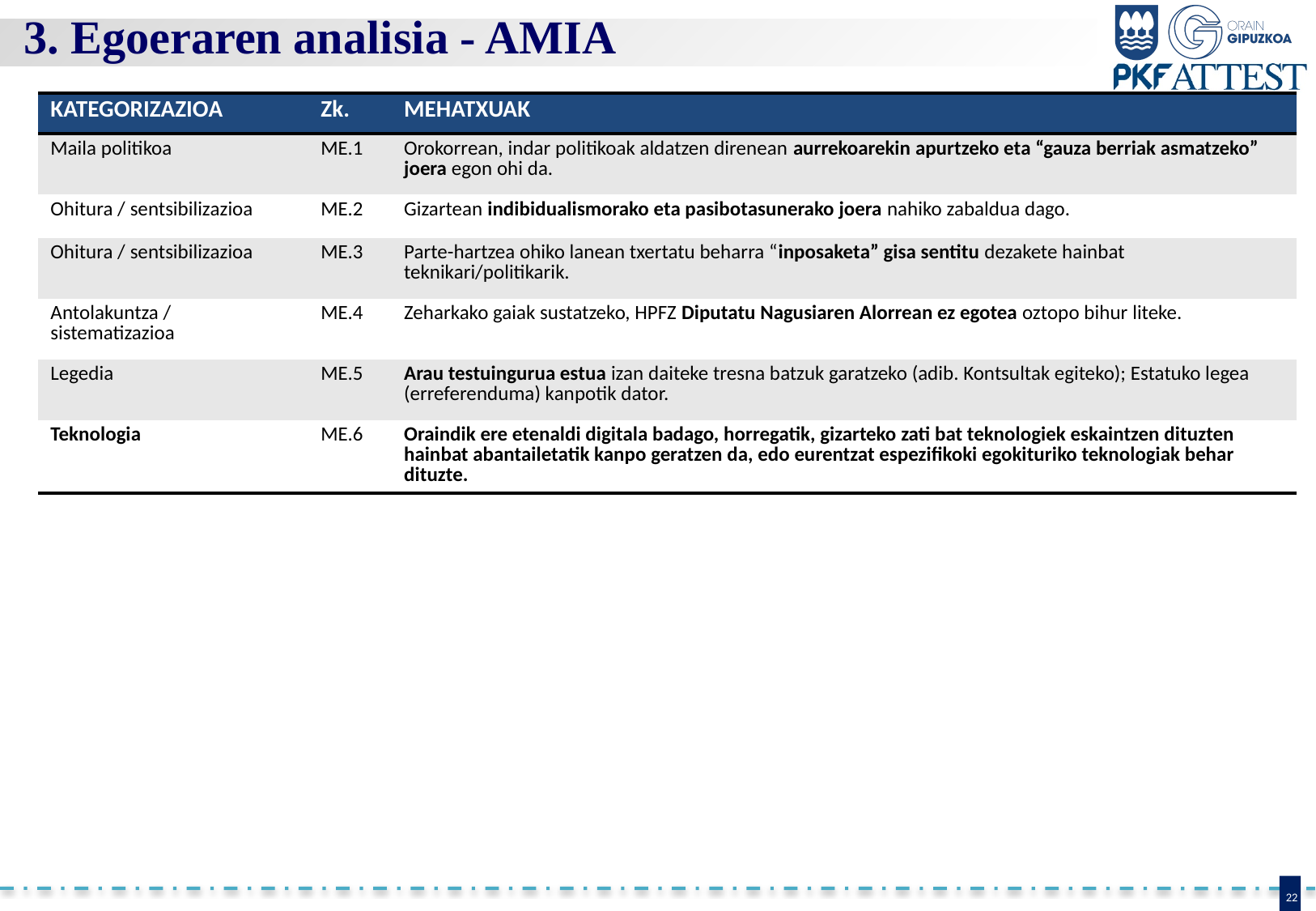

3. Egoeraren analisia - AMIA
| KATEGORIZAZIOA | Zk. | MEHATXUAK |
| --- | --- | --- |
| Maila politikoa | ME.1 | Orokorrean, indar politikoak aldatzen direnean aurrekoarekin apurtzeko eta “gauza berriak asmatzeko” joera egon ohi da. |
| Ohitura / sentsibilizazioa | ME.2 | Gizartean indibidualismorako eta pasibotasunerako joera nahiko zabaldua dago. |
| Ohitura / sentsibilizazioa | ME.3 | Parte-hartzea ohiko lanean txertatu beharra “inposaketa” gisa sentitu dezakete hainbat teknikari/politikarik. |
| Antolakuntza / sistematizazioa | ME.4 | Zeharkako gaiak sustatzeko, HPFZ Diputatu Nagusiaren Alorrean ez egotea oztopo bihur liteke. |
| Legedia | ME.5 | Arau testuingurua estua izan daiteke tresna batzuk garatzeko (adib. Kontsultak egiteko); Estatuko legea (erreferenduma) kanpotik dator. |
| Teknologia | ME.6 | Oraindik ere etenaldi digitala badago, horregatik, gizarteko zati bat teknologiek eskaintzen dituzten hainbat abantailetatik kanpo geratzen da, edo eurentzat espezifikoki egokituriko teknologiak behar dituzte. |